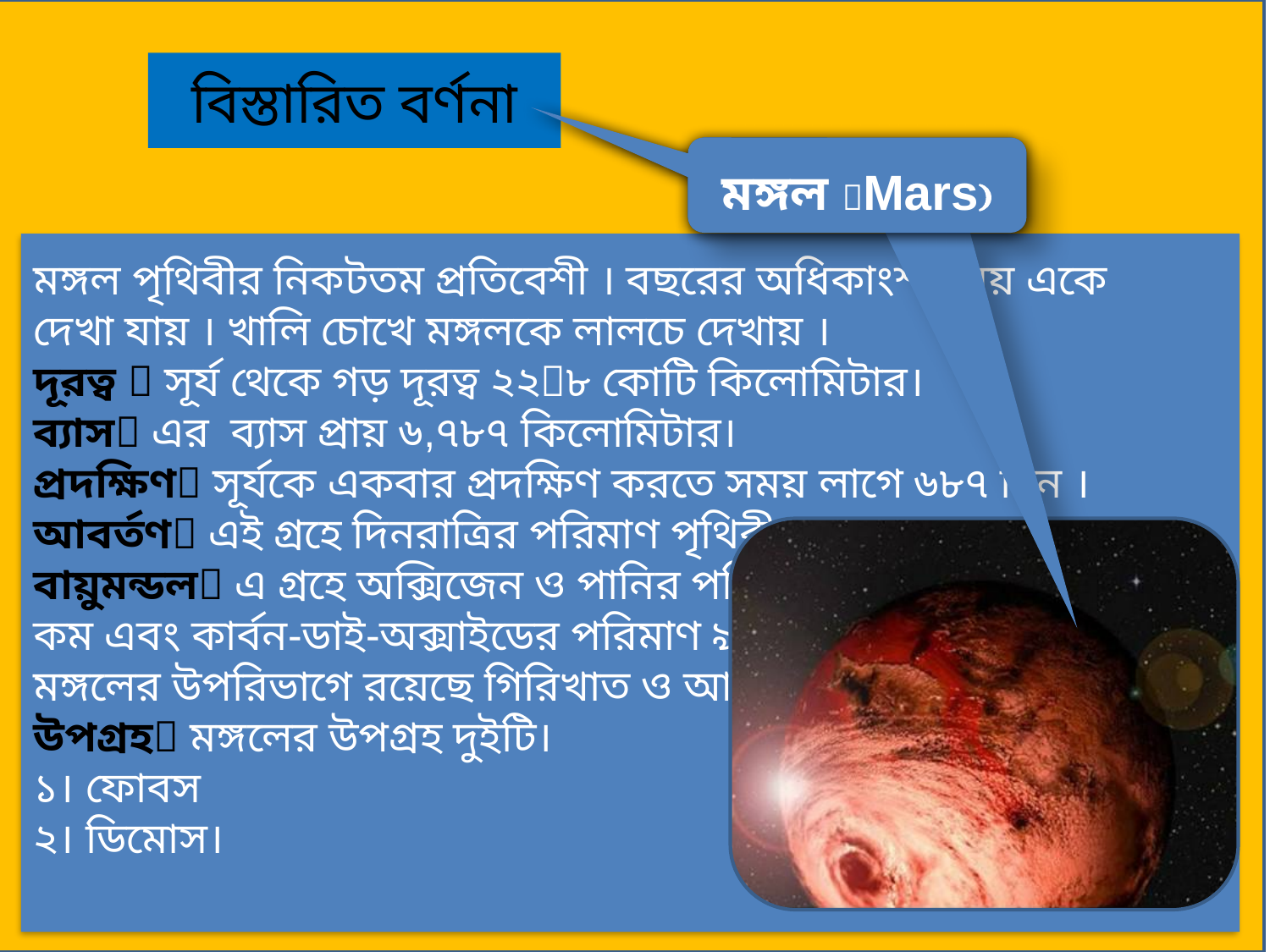

বিস্তারিত বর্ণনা

মঙ্গল (Mars)

মঙ্গল পৃথিবীর নিকটতম প্রতিবেশী । বছরের অধিকাংশ সময় একে
দেখা যায় । খালি চোখে মঙ্গলকে লালচে দেখায় ।
দূরত্ব : সূর্য থেকে গড় দূরত্ব ২২.৮ কোটি কিলোমিটার।
ব্যাস: এর  ব্যাস প্রায় ৬,৭৮৭ কিলোমিটার।
প্রদক্ষিণ: সূর্যকে একবার প্রদক্ষিণ করতে সময় লাগে ৬৮৭ দিন ।
আবর্তণ: এই গ্রহে দিনরাত্রির পরিমাণ পৃথিবীর প্রায় সমান।
বায়ুমন্ডল: এ গ্রহে অক্সিজেন ও পানির পরিমাণ খুবই
কম এবং কার্বন-ডাই-অক্সাইডের পরিমাণ ৯৯%।
মঙ্গলের উপরিভাগে রয়েছে গিরিখাত ও আগ্নেয়গিরি।
উপগ্রহ: মঙ্গলের উপগ্রহ দুইটি।
১। ফোবস
২। ডিমোস।